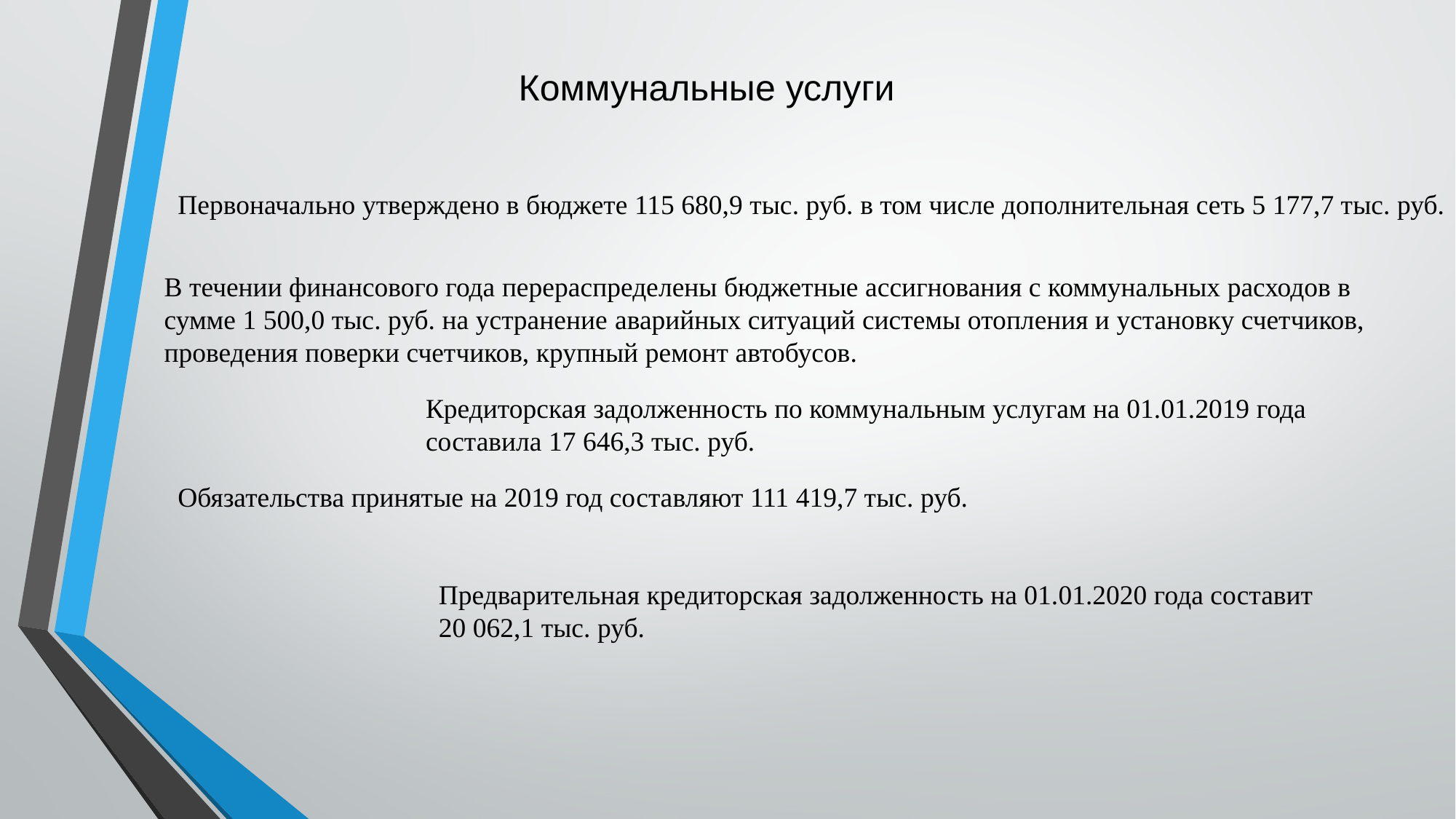

Коммунальные услуги
Первоначально утверждено в бюджете 115 680,9 тыс. руб. в том числе дополнительная сеть 5 177,7 тыс. руб.
В течении финансового года перераспределены бюджетные ассигнования с коммунальных расходов в сумме 1 500,0 тыс. руб. на устранение аварийных ситуаций системы отопления и установку счетчиков, проведения поверки счетчиков, крупный ремонт автобусов.
Кредиторская задолженность по коммунальным услугам на 01.01.2019 года составила 17 646,3 тыс. руб.
Обязательства принятые на 2019 год составляют 111 419,7 тыс. руб.
Предварительная кредиторская задолженность на 01.01.2020 года составит 20 062,1 тыс. руб.